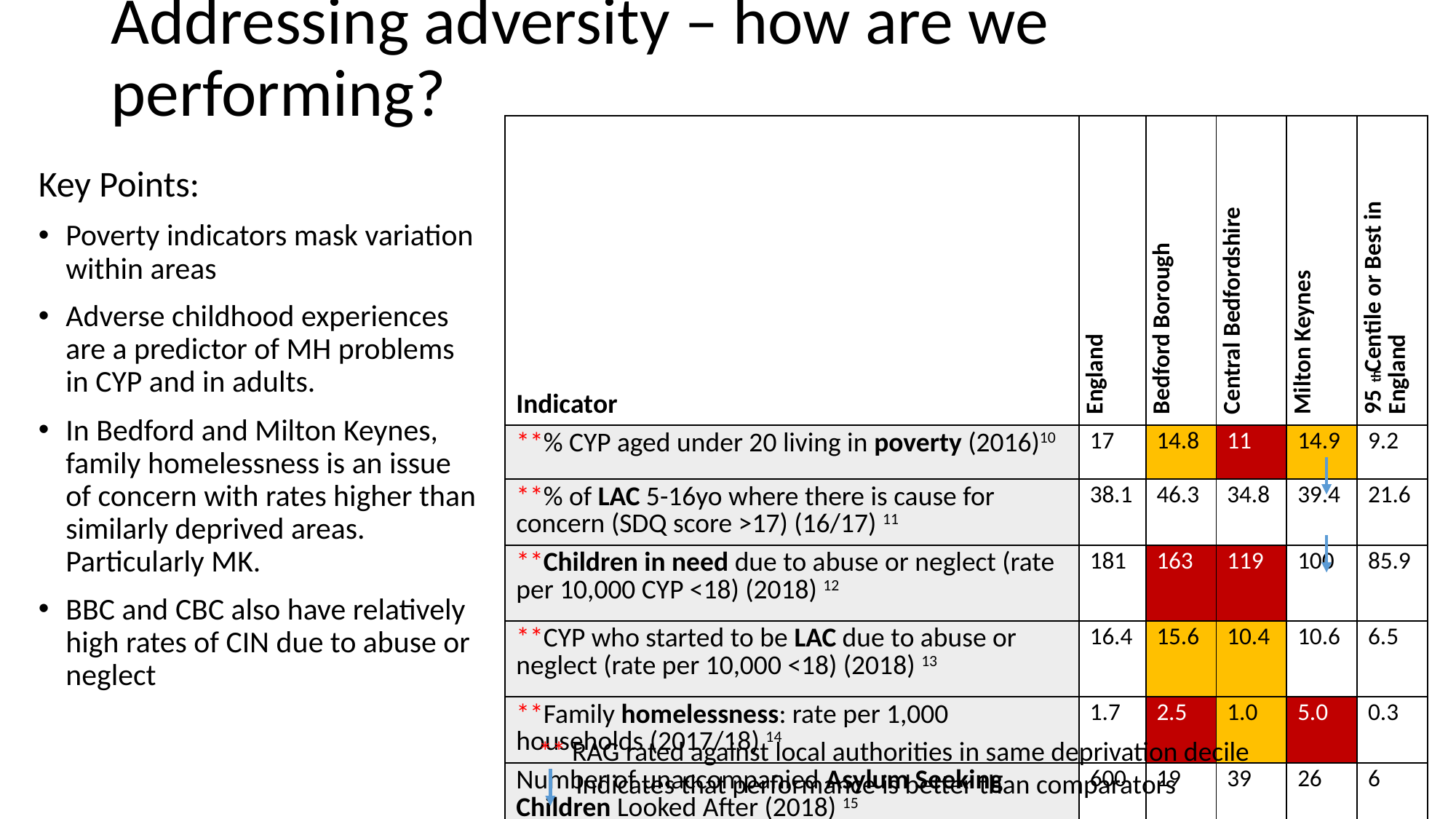

# Addressing adversity – how are we performing?
| Indicator | England | Bedford Borough | Central Bedfordshire | Milton Keynes | 95th Centile or Best in England |
| --- | --- | --- | --- | --- | --- |
| \*\*% CYP aged under 20 living in poverty (2016)10 | 17 | 14.8 | 11 | 14.9 | 9.2 |
| \*\*% of LAC 5-16yo where there is cause for concern (SDQ score >17) (16/17) 11 | 38.1 | 46.3 | 34.8 | 39.4 | 21.6 |
| \*\*Children in need due to abuse or neglect (rate per 10,000 CYP <18) (2018) 12 | 181 | 163 | 119 | 100 | 85.9 |
| \*\*CYP who started to be LAC due to abuse or neglect (rate per 10,000 <18) (2018) 13 | 16.4 | 15.6 | 10.4 | 10.6 | 6.5 |
| \*\*Family homelessness: rate per 1,000 households (2017/18) 14 | 1.7 | 2.5 | 1.0 | 5.0 | 0.3 |
| Number of unaccompanied Asylum Seeking Children Looked After (2018) 15 | 600 | 19 | 39 | 26 | 6 |
Key Points:
Poverty indicators mask variation within areas
Adverse childhood experiences are a predictor of MH problems in CYP and in adults.
In Bedford and Milton Keynes, family homelessness is an issue of concern with rates higher than similarly deprived areas. Particularly MK.
BBC and CBC also have relatively high rates of CIN due to abuse or neglect
** RAG rated against local authorities in same deprivation decile
      Indicates that performance is better than comparators